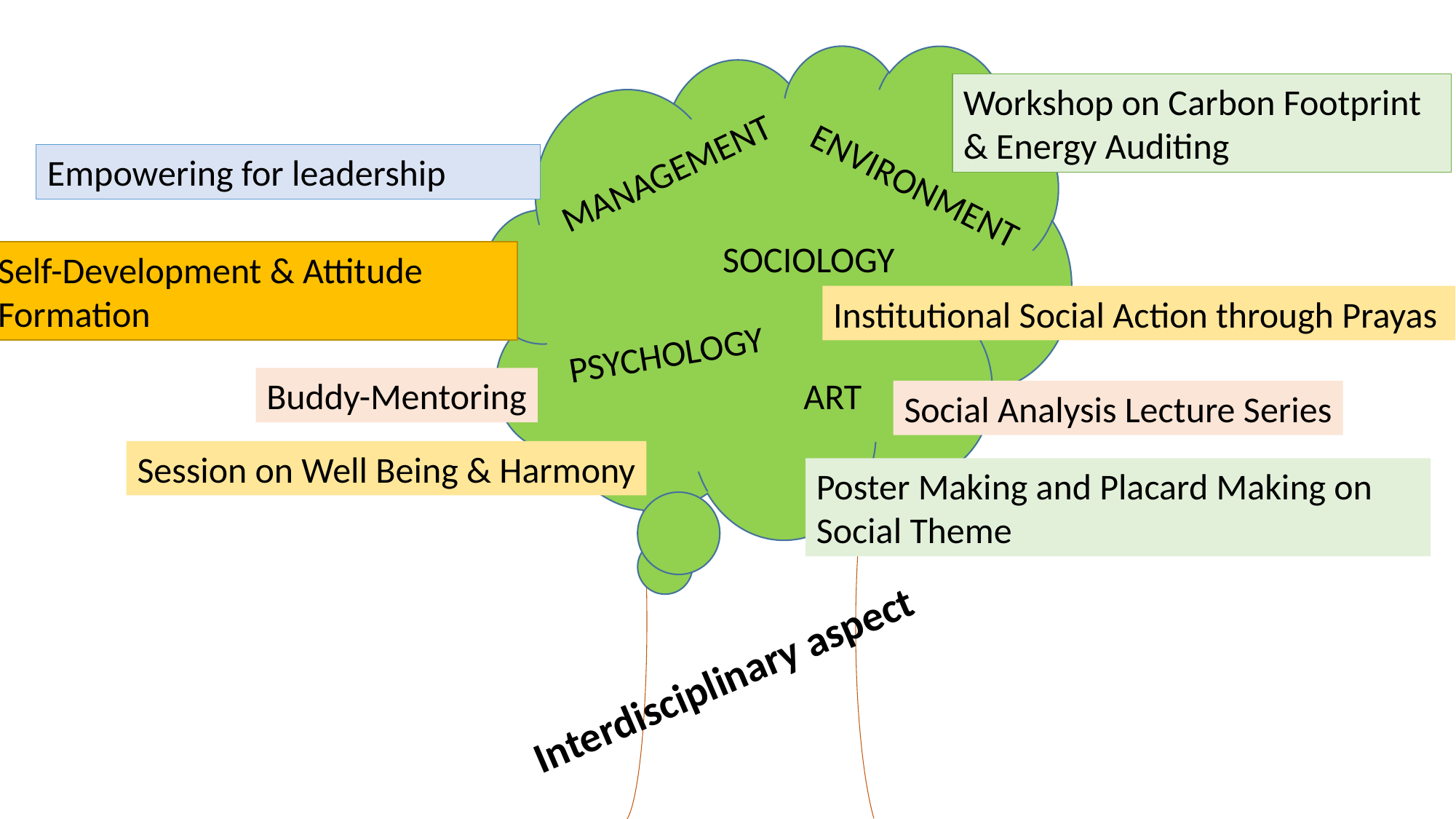

Workshop on Carbon Footprint & Energy Auditing
Empowering for leadership
MANAGEMENT
ENVIRONMENT
SOCIOLOGY
Self-Development & Attitude Formation
Institutional Social Action through Prayas
PSYCHOLOGY
Buddy-Mentoring
ART
Social Analysis Lecture Series

Session on Well Being & Harmony
Poster Making and Placard Making on Social Theme
Interdisciplinary aspect